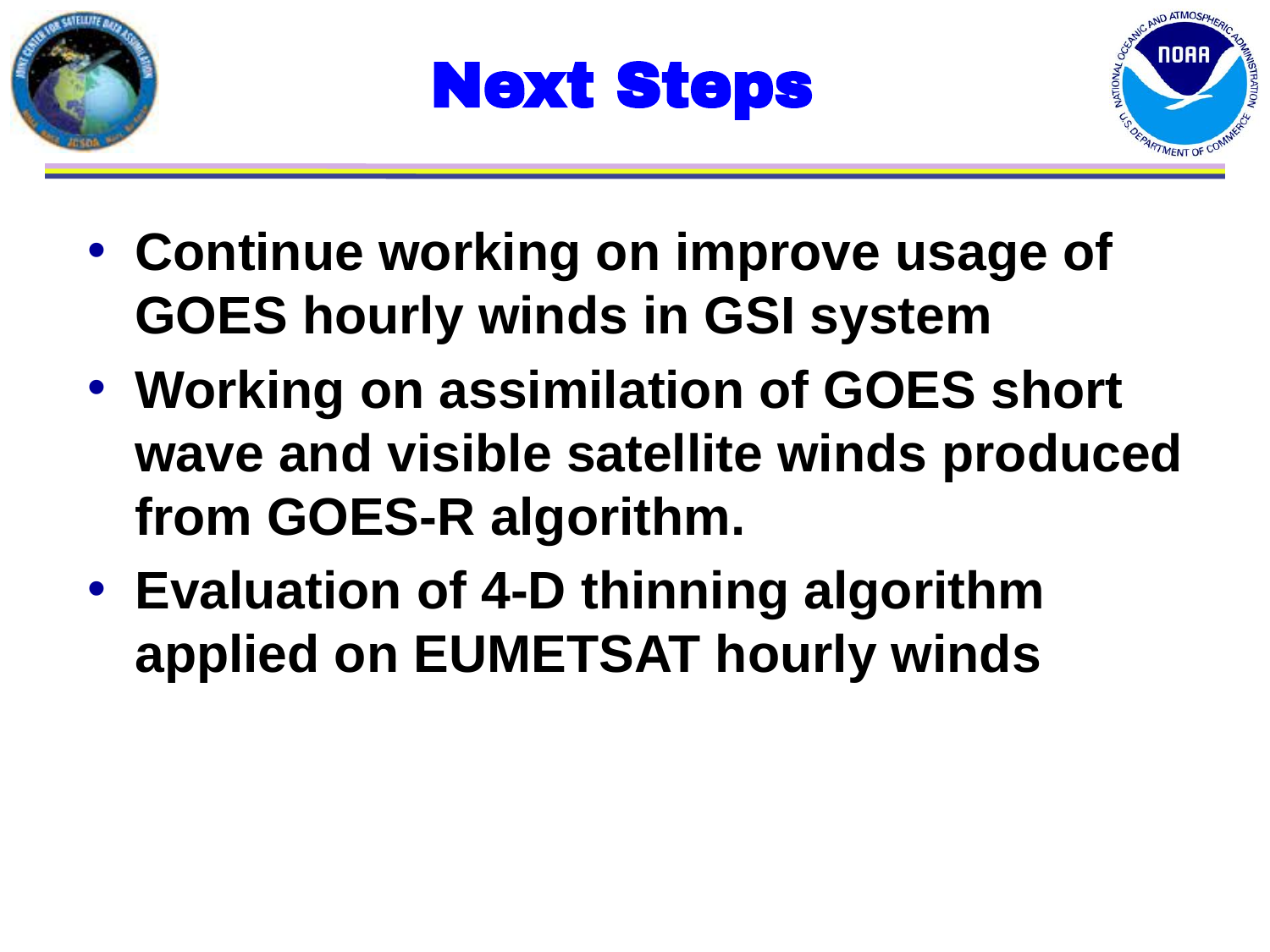

Next Steps
Continue working on improve usage of GOES hourly winds in GSI system
Working on assimilation of GOES short wave and visible satellite winds produced from GOES-R algorithm.
Evaluation of 4-D thinning algorithm applied on EUMETSAT hourly winds
      26